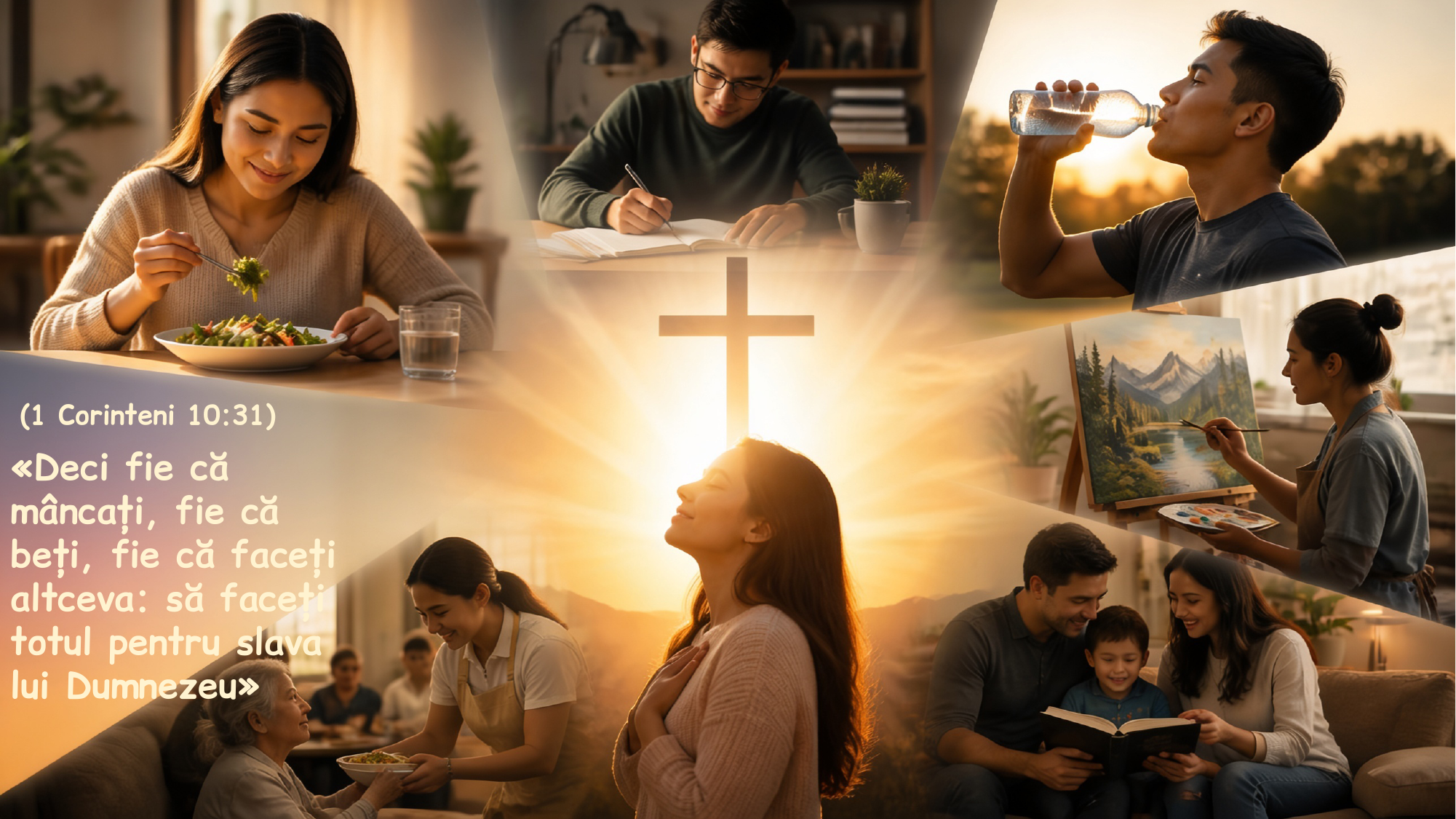

(1 Corinteni 10:31)
«Deci fie că mâncați, fie că beți, fie că faceți altceva: să faceți totul pentru slava lui Dumnezeu»